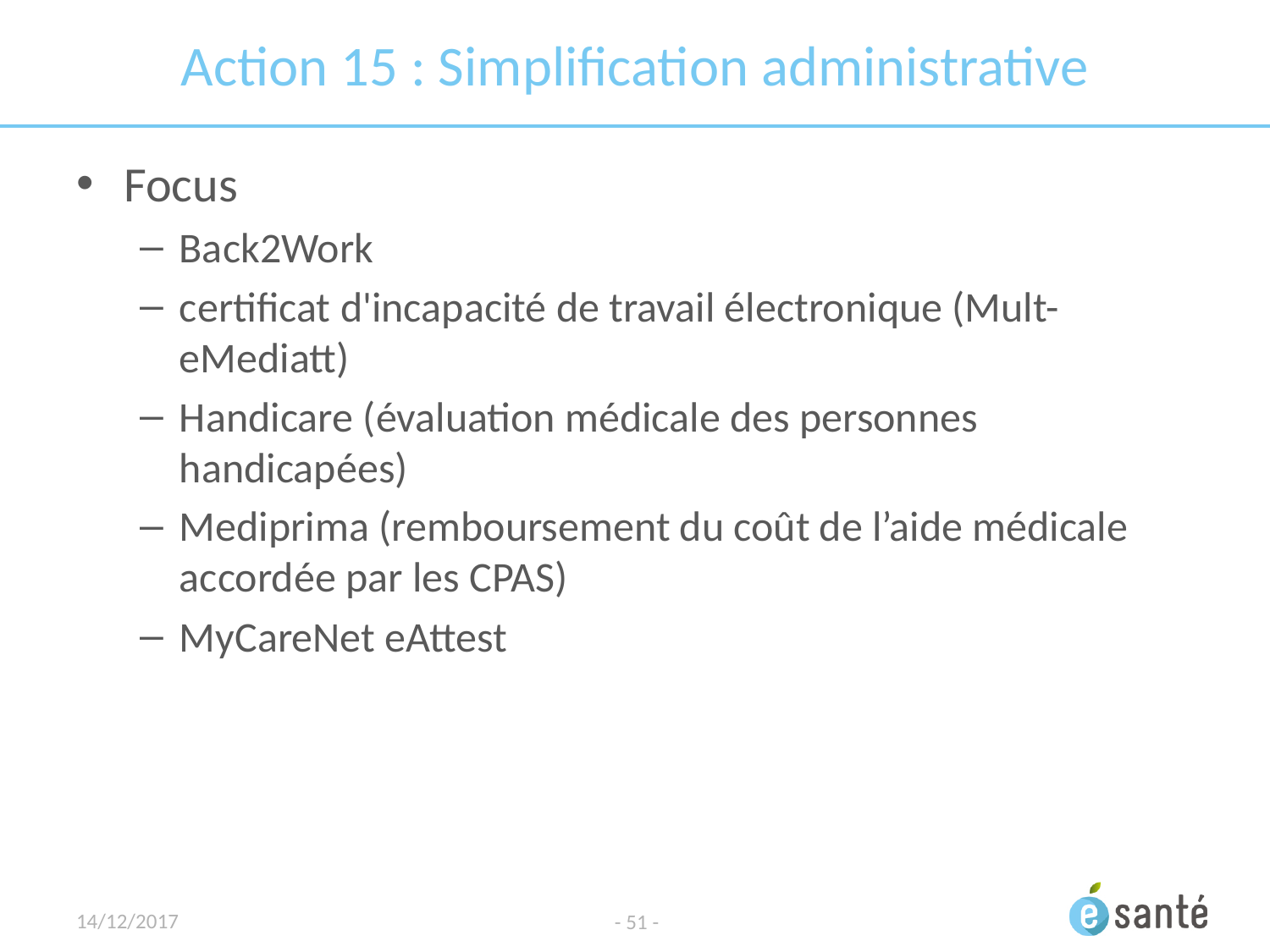

# Action 15 : Simplification administrative
Focus
Back2Work
certificat d'incapacité de travail électronique (Mult-eMediatt)
Handicare (évaluation médicale des personnes handicapées)
Mediprima (remboursement du coût de l’aide médicale accordée par les CPAS)
MyCareNet eAttest

14/12/2017
- 51 -